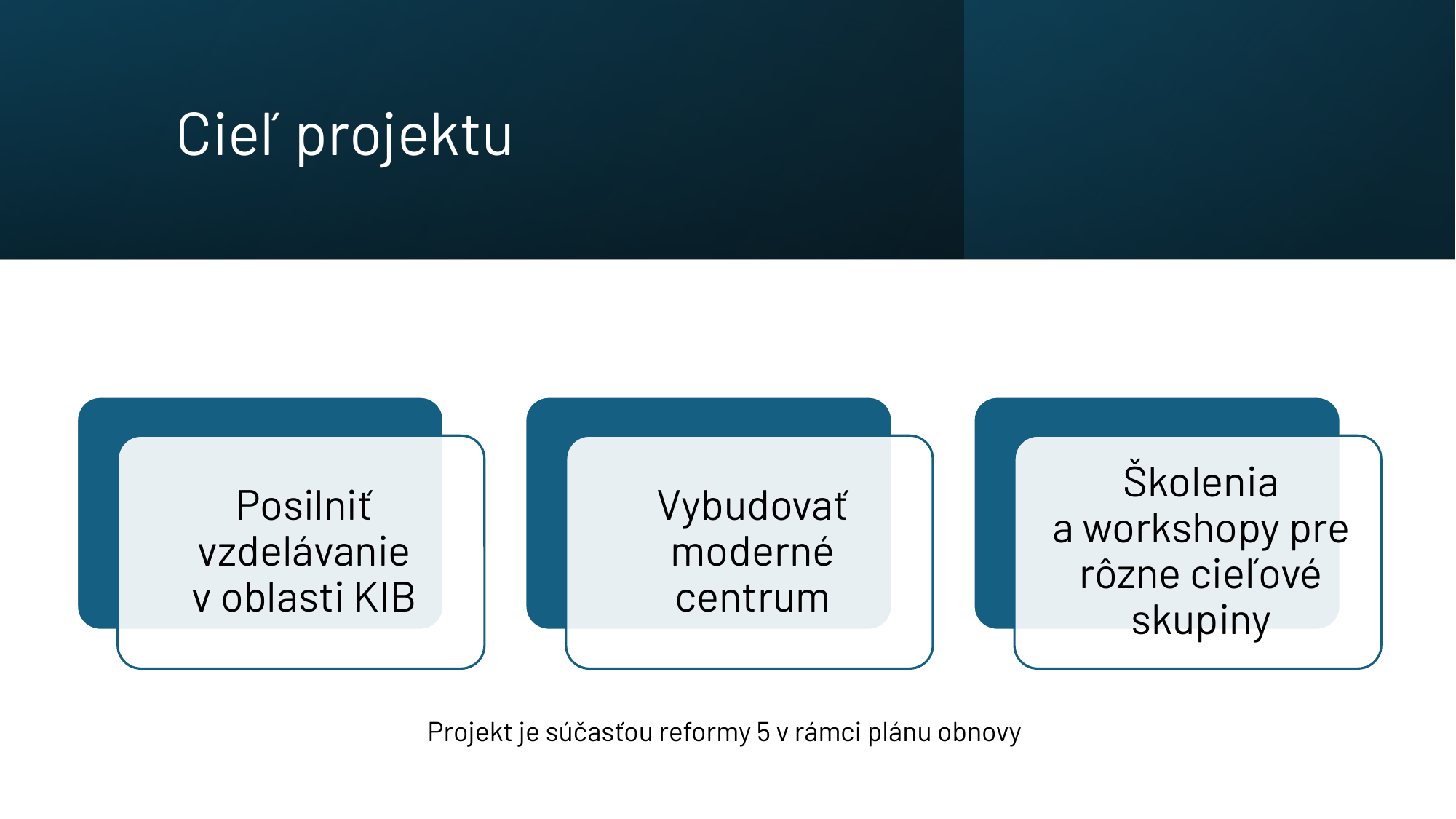

# Cieľ projektu
Posilniť vzdelávanie v oblasti KIB
Vybudovať moderné centrum
Školenia a workshopy pre rôzne cieľové skupiny
Projekt je súčasťou reformy 5 v rámci plánu obnovy